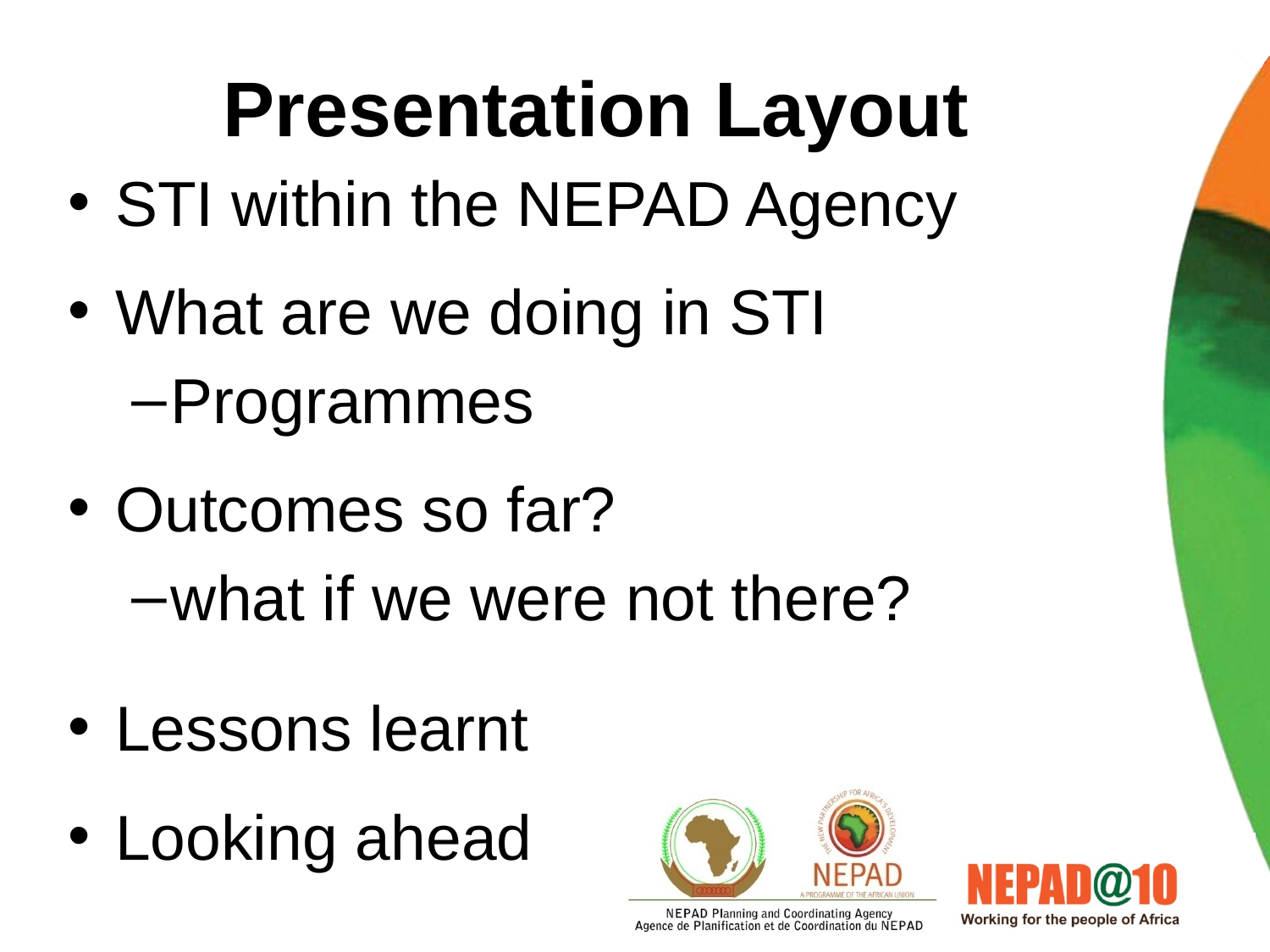

# Presentation Layout
STI within the NEPAD Agency

What are we doing in STI
Programmes

Outcomes so far?
what if we were not there?

Lessons learnt

Looking ahead